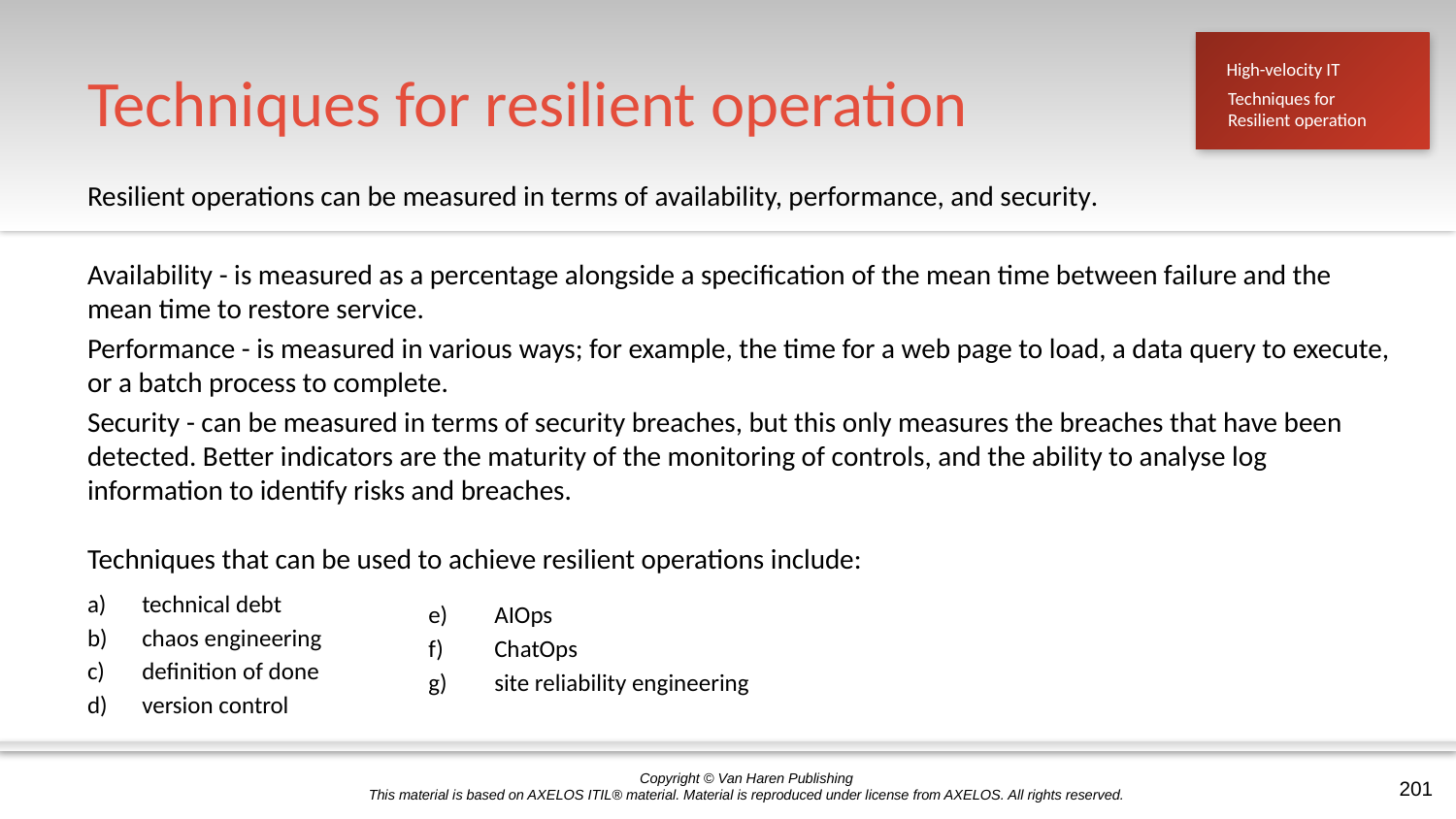

# Techniques for resilient operation
High-velocity IT
Techniques for
Resilient operation
Resilient operations can be measured in terms of availability, performance, and security.

Availability - is measured as a percentage alongside a specification of the mean time between failure and the mean time to restore service.
Performance - is measured in various ways; for example, the time for a web page to load, a data query to execute, or a batch process to complete.
Security - can be measured in terms of security breaches, but this only measures the breaches that have been detected. Better indicators are the maturity of the monitoring of controls, and the ability to analyse log information to identify risks and breaches.

Techniques that can be used to achieve resilient operations include:

technical debt
chaos engineering
definition of done
version control

  AIOps
  ChatOps
  site reliability engineering